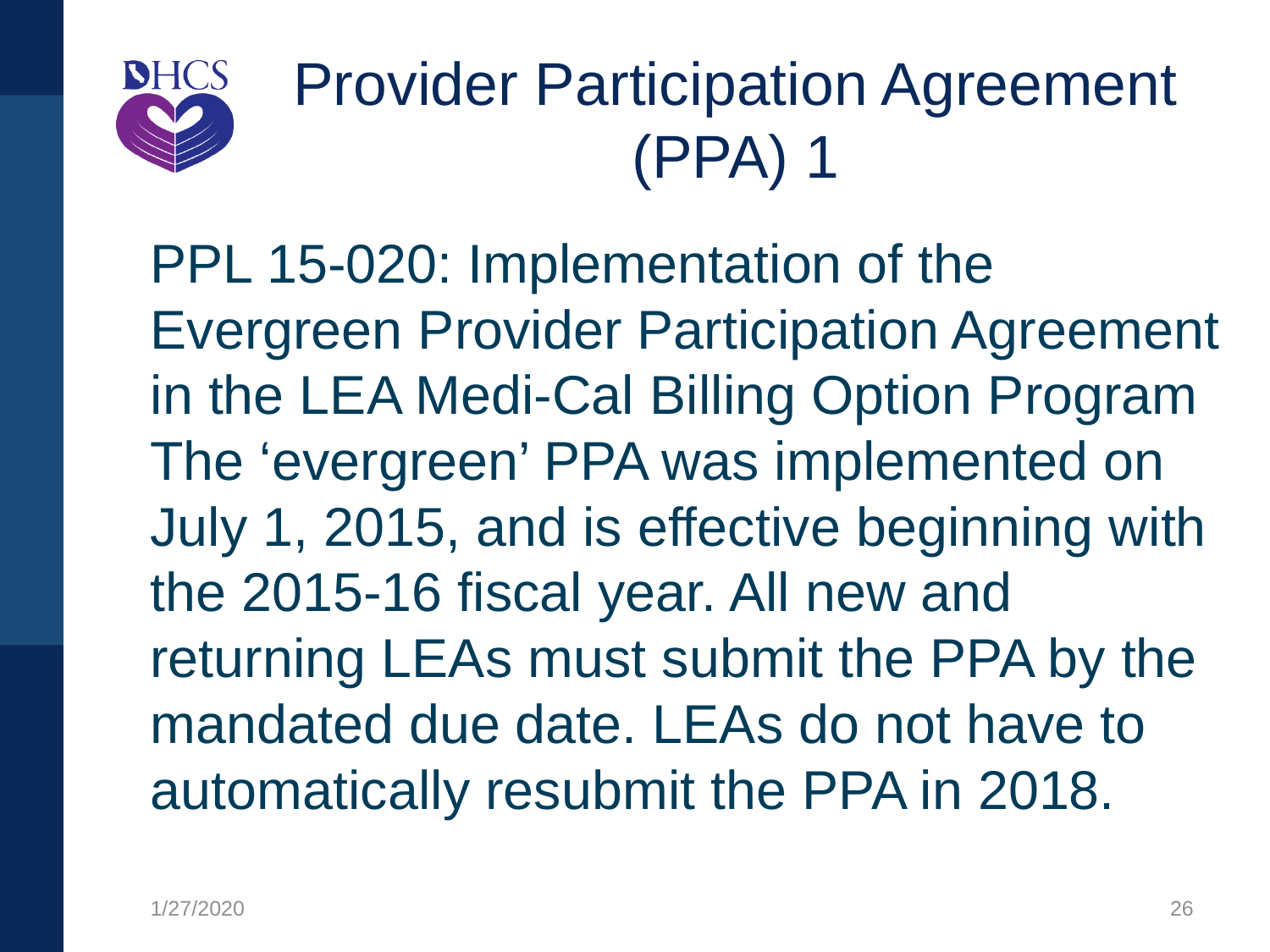

# Provider Participation Agreement (PPA) 1
PPL 15-020: Implementation of the Evergreen Provider Participation Agreement in the LEA Medi-Cal Billing Option Program The ‘evergreen’ PPA was implemented on   July 1, 2015, and is effective beginning with the 2015-16 fiscal year. All new and returning LEAs must submit the PPA by the mandated due date. LEAs do not have to automatically resubmit the PPA in 2018.

1/27/2020
26